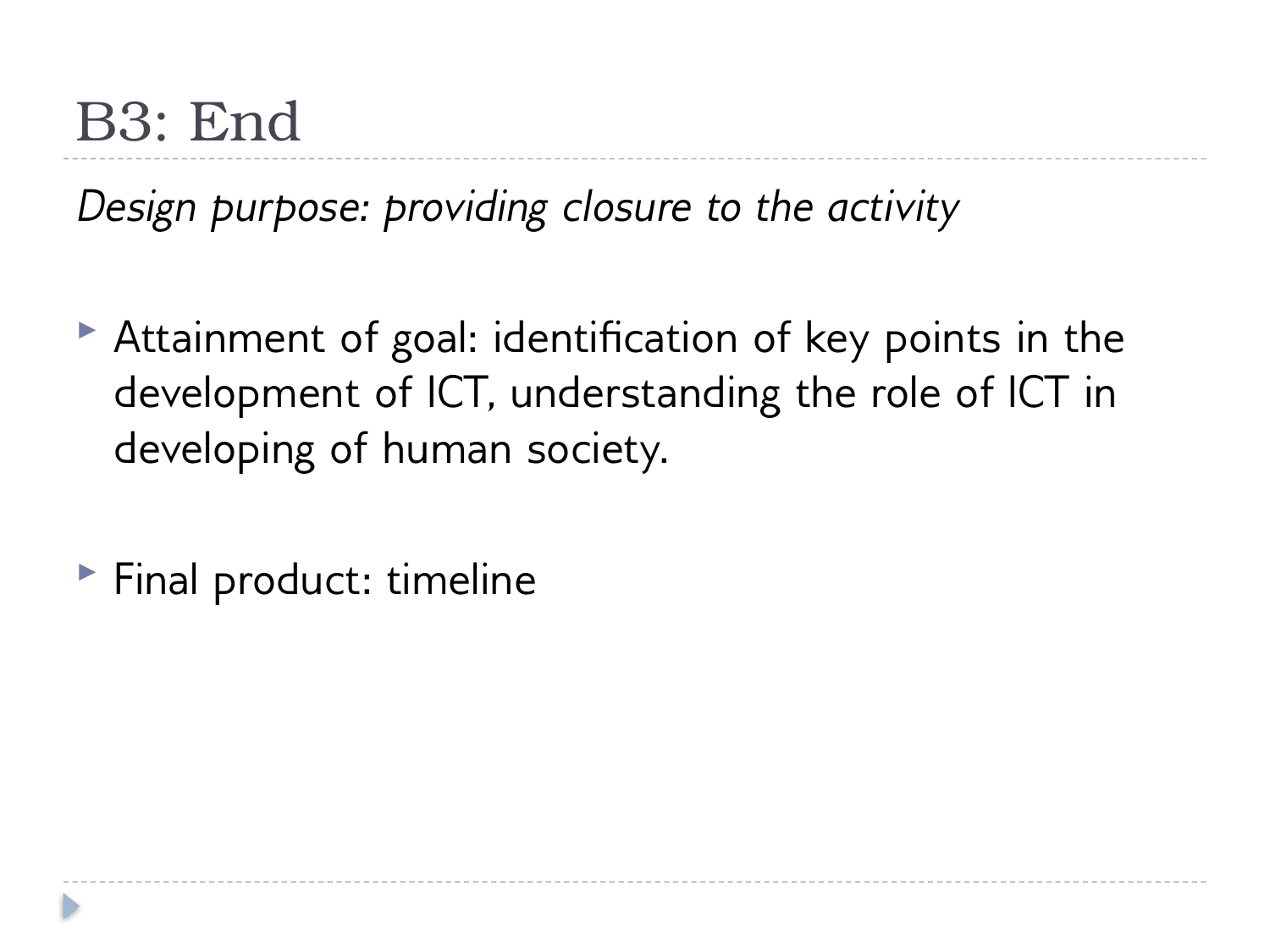

# B3: End
Design purpose: providing closure to the activity

Attainment of goal: identification of key points in the development of ICT, understanding the role of ICT in developing of human society.

Final product: timeline